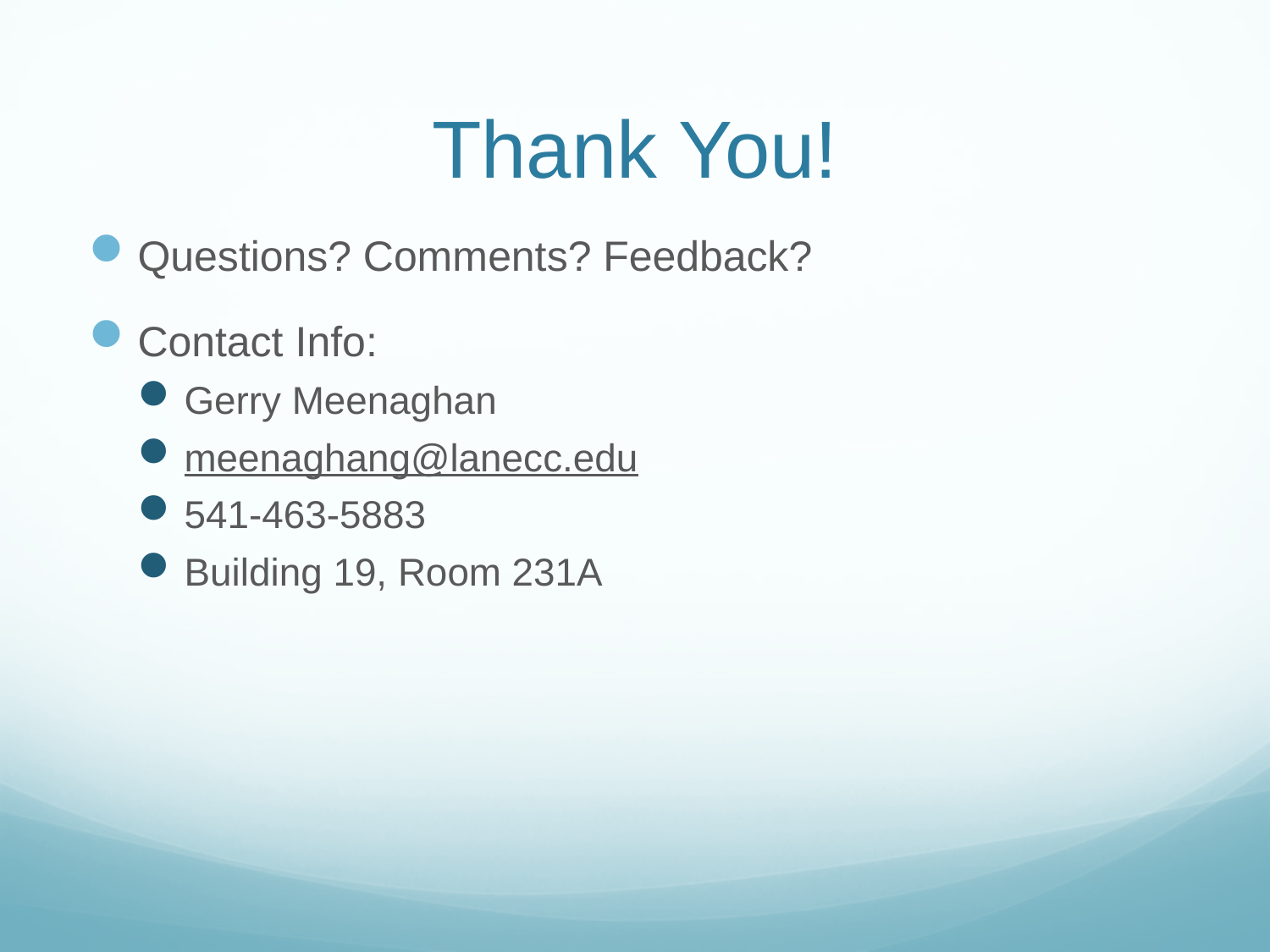

# Thank You!
Questions? Comments? Feedback?
Contact Info:
Gerry Meenaghan
meenaghang@lanecc.edu
541-463-5883
Building 19, Room 231A